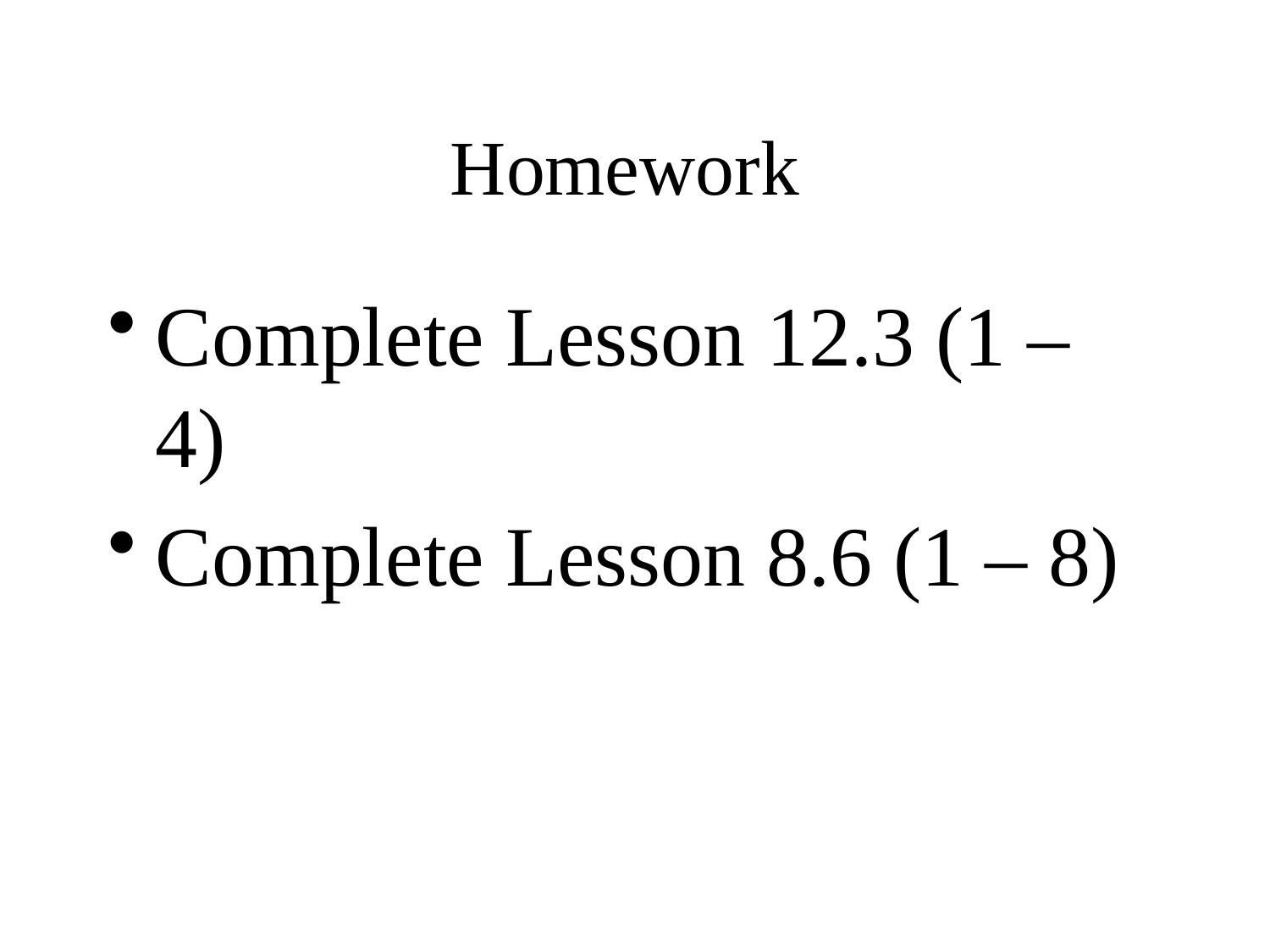

# Homework
Complete Lesson 12.3 (1 – 4)
Complete Lesson 8.6 (1 – 8)